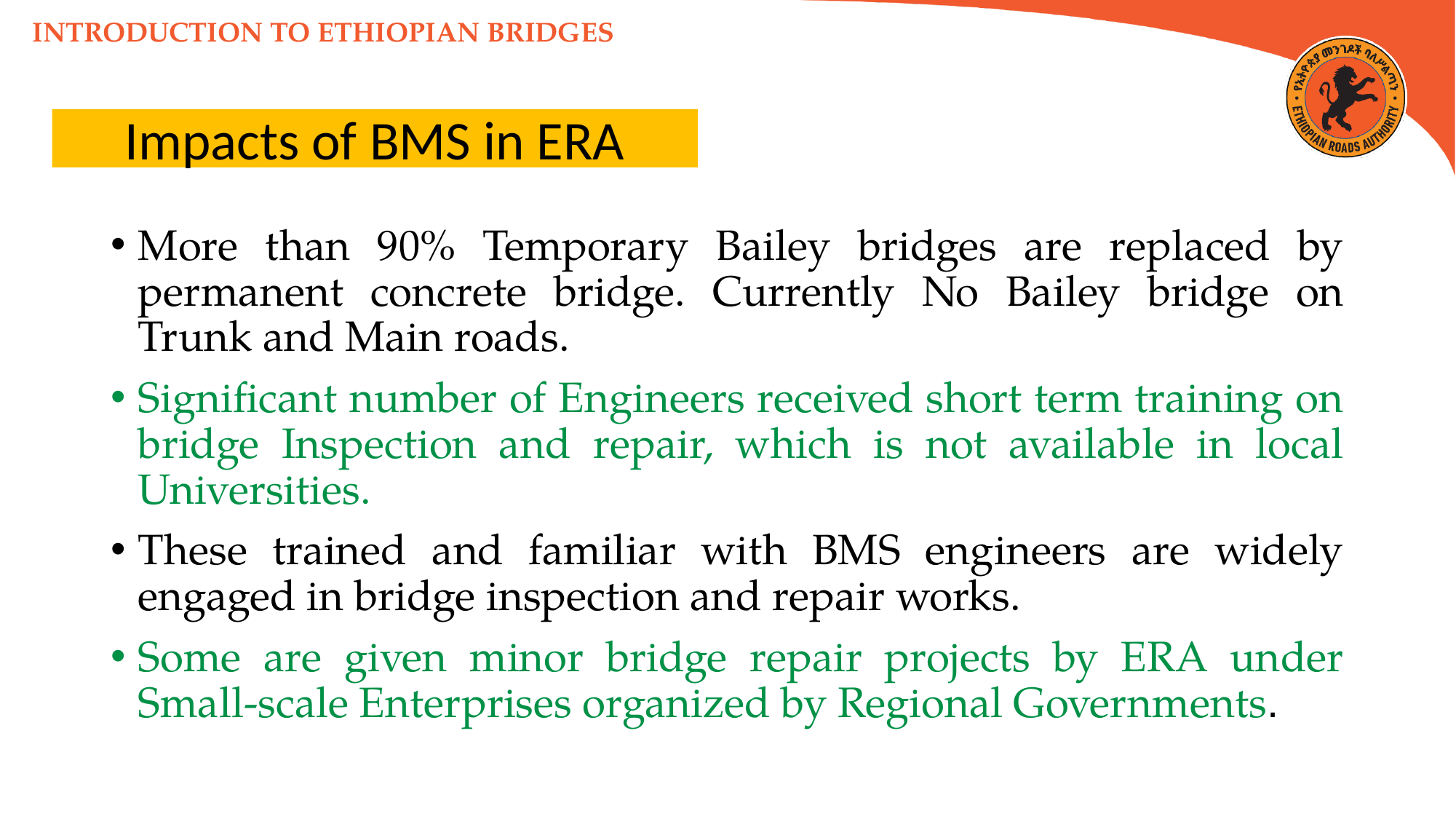

INTRODUCTION TO ETHIOPIAN BRIDGES
Impacts of BMS in ERA
More than 90% Temporary Bailey bridges are replaced by permanent concrete bridge. Currently No Bailey bridge on Trunk and Main roads.
Significant number of Engineers received short term training on bridge Inspection and repair, which is not available in local Universities.
These trained and familiar with BMS engineers are widely engaged in bridge inspection and repair works.
Some are given minor bridge repair projects by ERA under Small-scale Enterprises organized by Regional Governments.